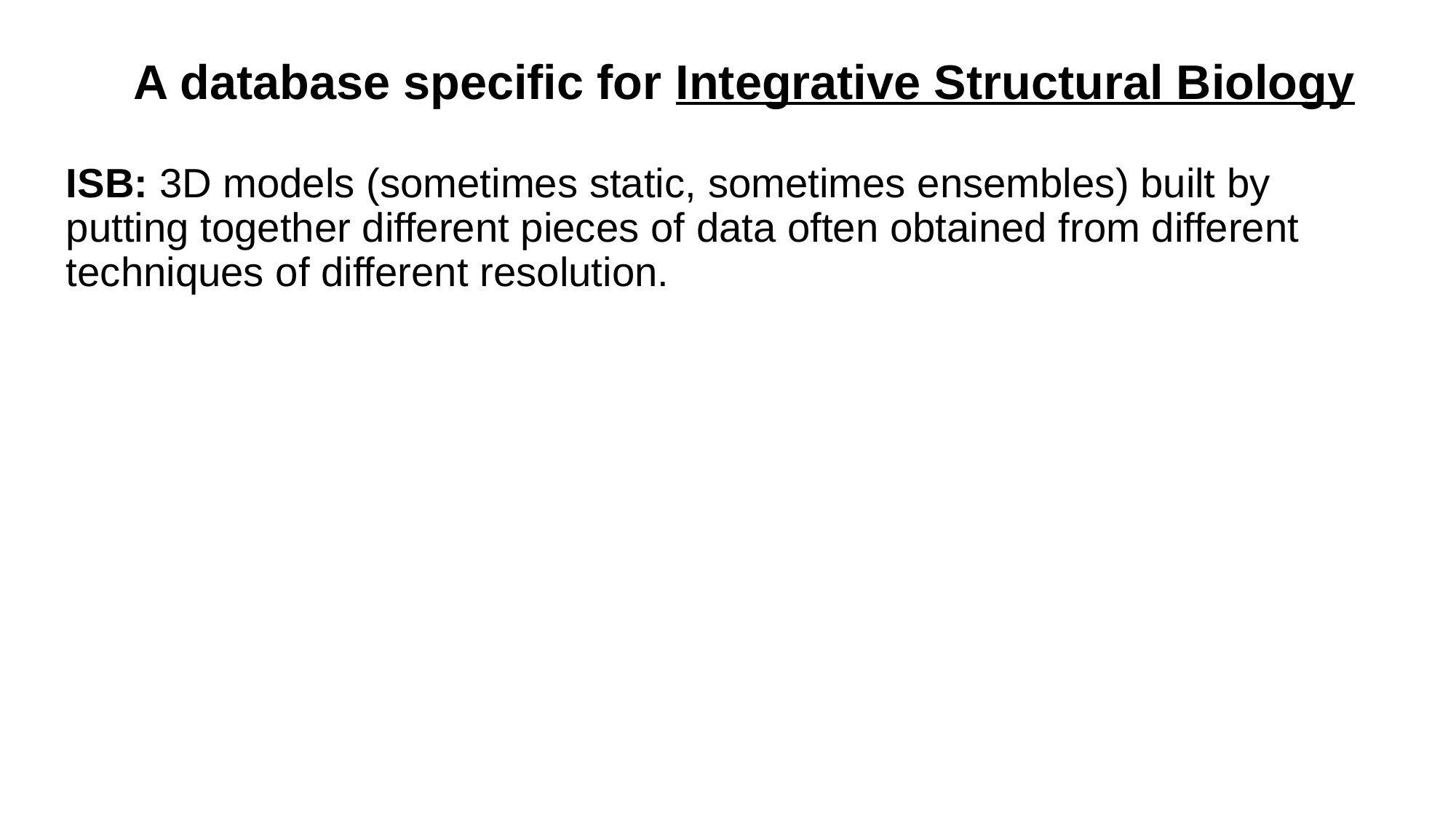

# A database specific for Integrative Structural Biology ISB: 3D models (sometimes static, sometimes ensembles) built by putting together different pieces of data often obtained from different techniques of different resolution. Example: an accurate X-ray or NMR structure for one domain + a possible model for another, both connected by a flexible linker that is just modeled as a polymer, and the overall shape of the whole thing is restrained by SAXS data. Challenge: how to assess, display, store and distribute such models?